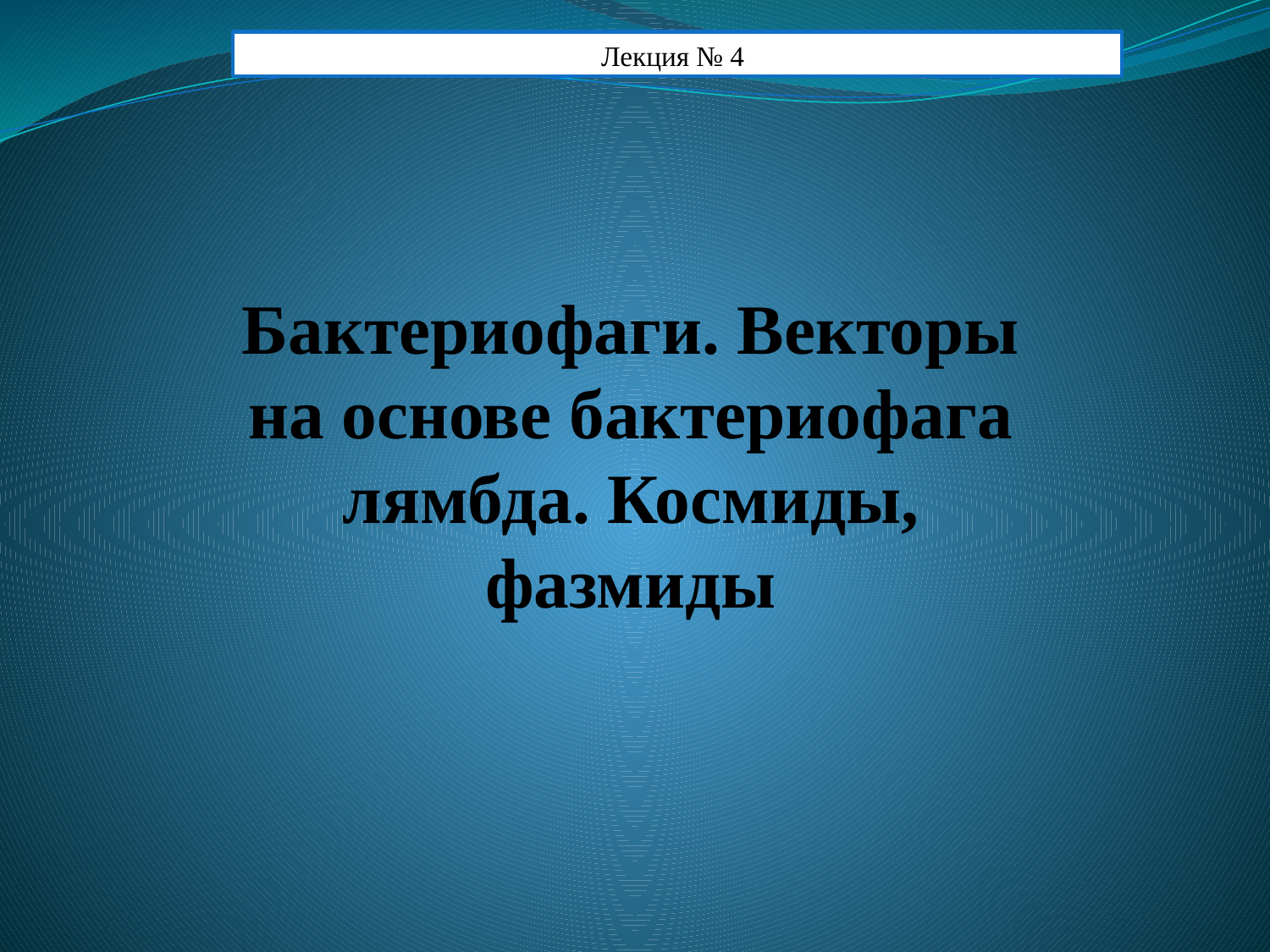

Лекция № 4
Бактериофаги. Векторы на основе бактериофага лямбда. Космиды, фазмиды